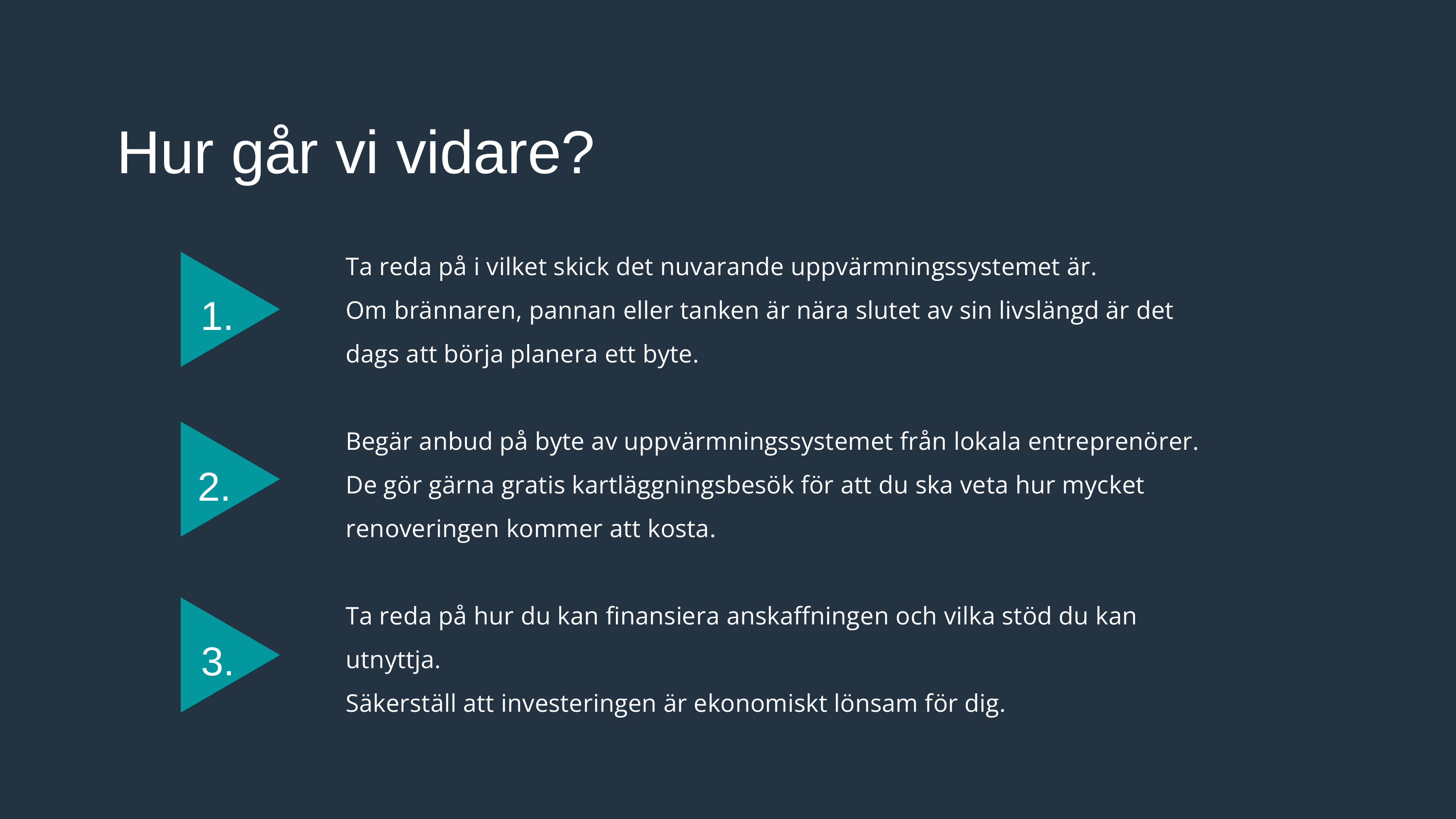

# Hur går vi vidare?
Ta reda på i vilket skick det nuvarande uppvärmningssystemet är.
Om brännaren, pannan eller tanken är nära slutet av sin livslängd är det dags att börja planera ett byte.

Begär anbud på byte av uppvärmningssystemet från lokala entreprenörer.
De gör gärna gratis kartläggningsbesök för att du ska veta hur mycket renoveringen kommer att kosta.

Ta reda på hur du kan finansiera anskaffningen och vilka stöd du kan utnyttja.
Säkerställ att investeringen är ekonomiskt lönsam för dig.

1.

2.

3.